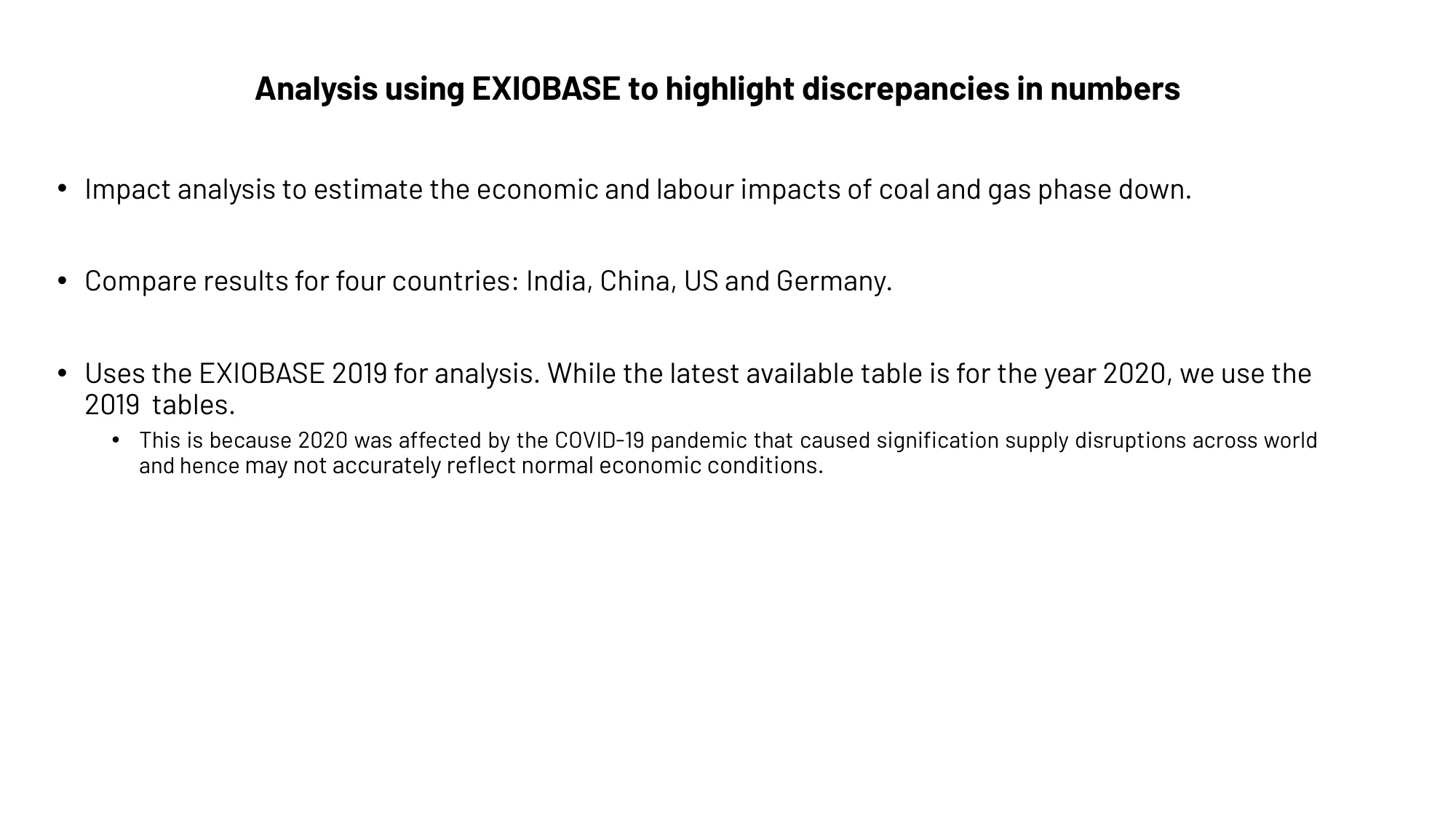

# Analysis using EXIOBASE to highlight discrepancies in numbers
Impact analysis to estimate the economic and labour impacts of coal and gas phase down.

Compare results for four countries: India, China, US and Germany.

Uses the EXIOBASE 2019 for analysis. While the latest available table is for the year 2020, we use the  2019  tables.
This is because 2020 was affected by the COVID-19 pandemic that caused signification supply disruptions across world and hence may not accurately reflect normal economic conditions.